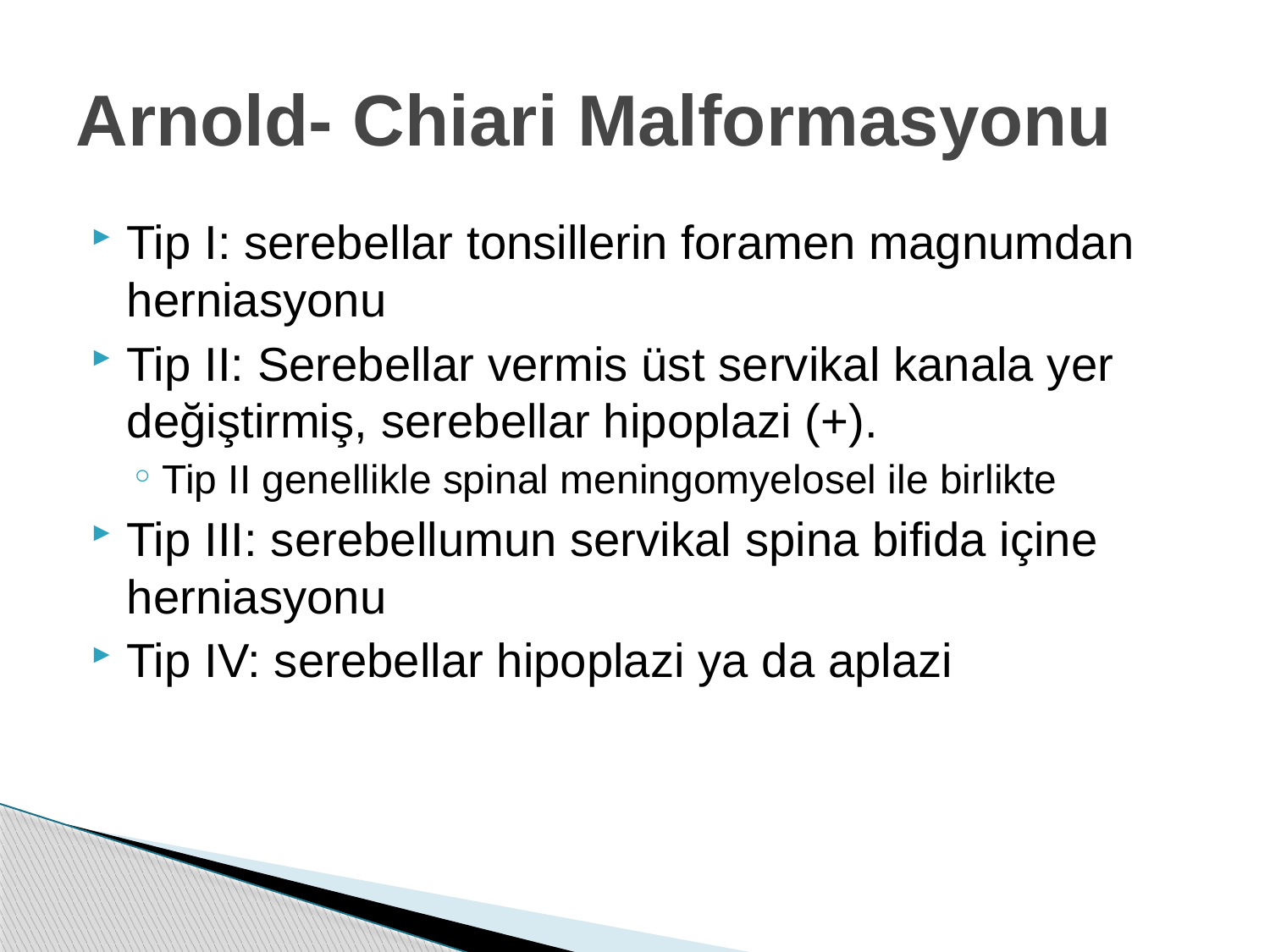

# Arnold- Chiari Malformasyonu
Tip I: serebellar tonsillerin foramen magnumdan herniasyonu
Tip II: Serebellar vermis üst servikal kanala yer değiştirmiş, serebellar hipoplazi (+).
Tip II genellikle spinal meningomyelosel ile birlikte
Tip III: serebellumun servikal spina bifida içine herniasyonu
Tip IV: serebellar hipoplazi ya da aplazi